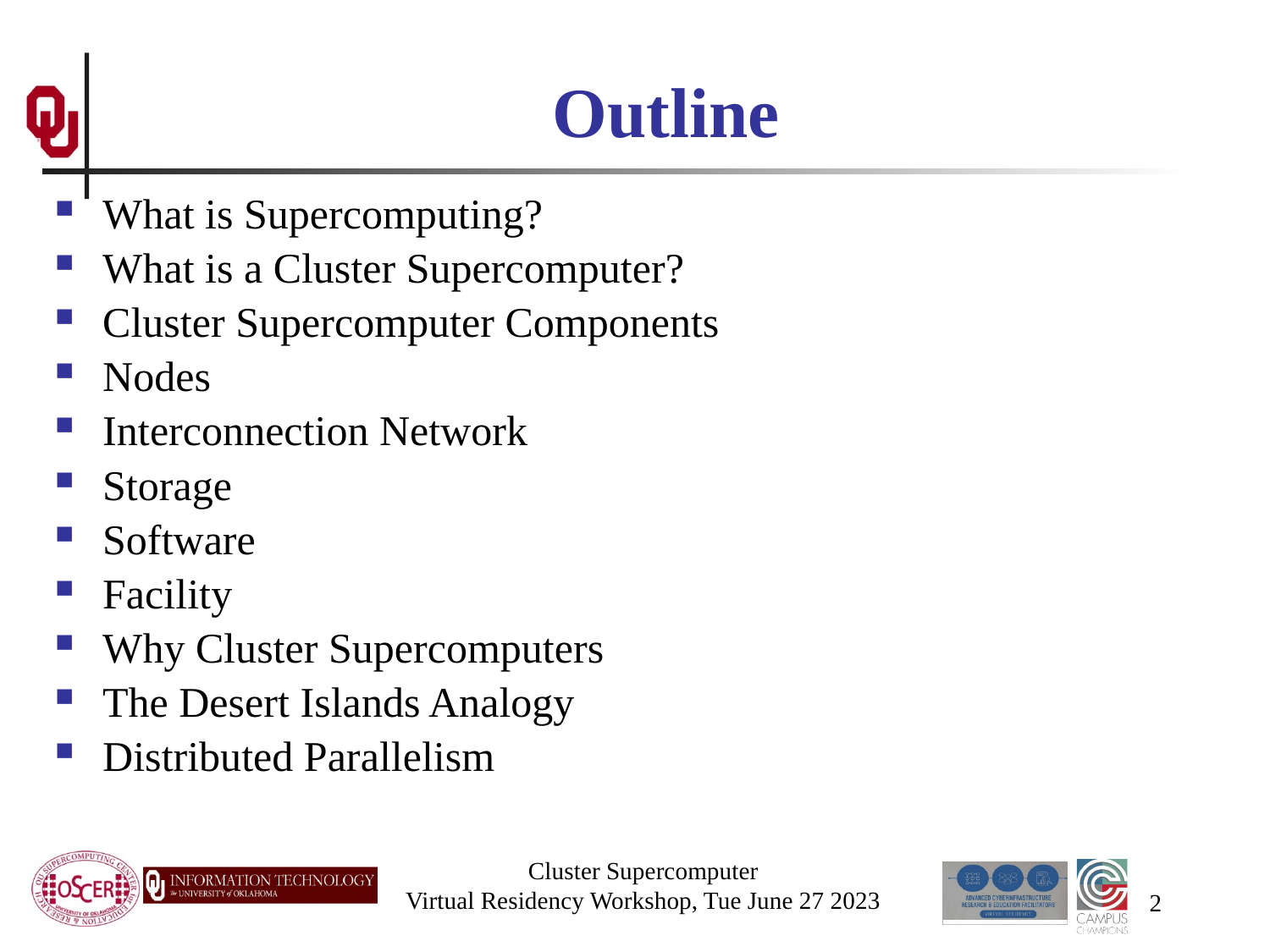

# Outline
What is Supercomputing?
What is a Cluster Supercomputer?
Cluster Supercomputer Components
Nodes
Interconnection Network
Storage
Software
Facility
Why Cluster Supercomputers
The Desert Islands Analogy
Distributed Parallelism

Cluster Supercomputer
Virtual Residency Workshop, Tue June 27 2023
2